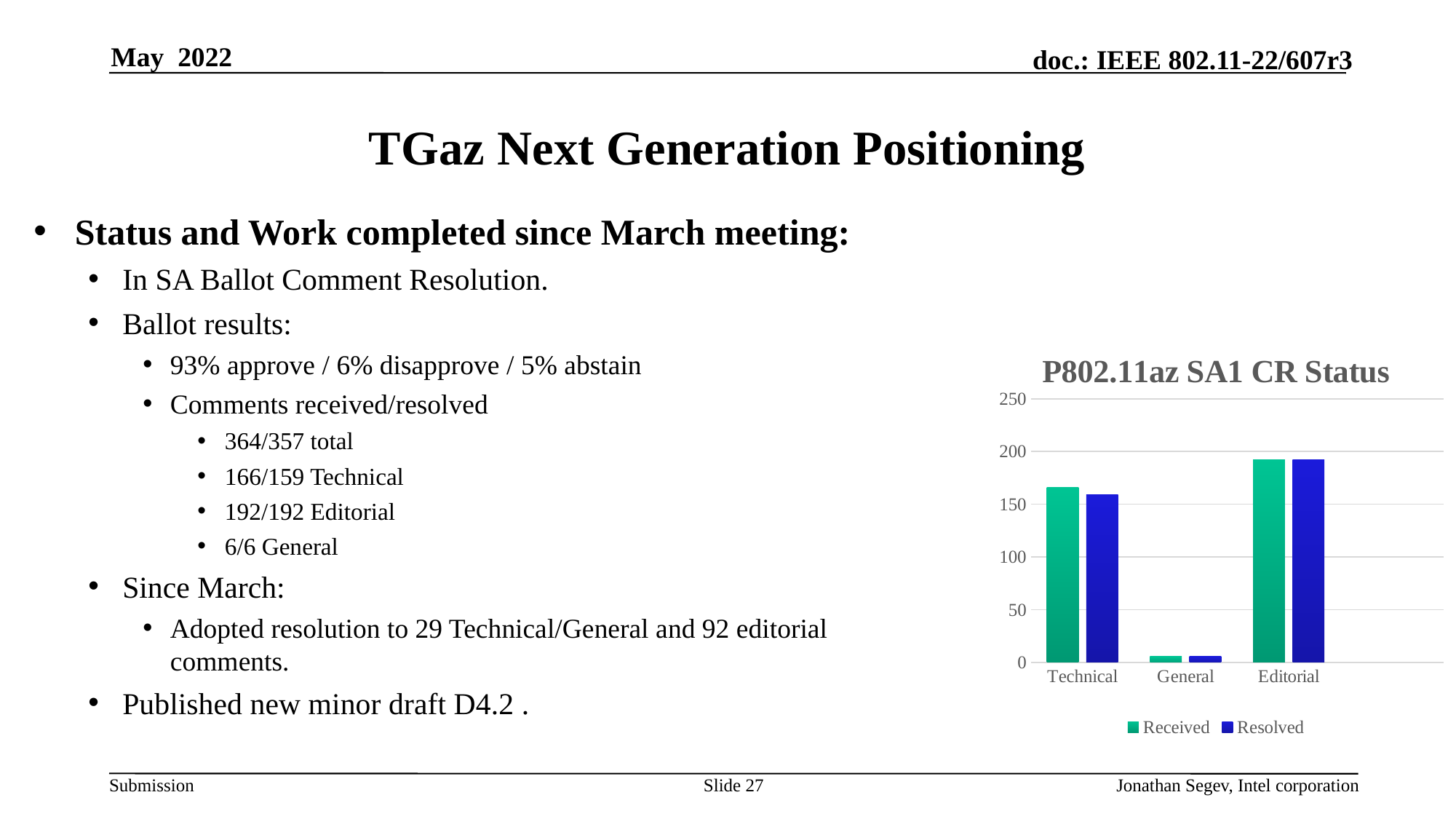

May  2022
# TGaz Next Generation Positioning
Status and Work completed since March meeting:
In SA Ballot Comment Resolution.
Ballot results:
93% approve / 6% disapprove / 5% abstain
Comments received/resolved
364/357 total
166/159 Technical
192/192 Editorial
6/6 General
Since March:
Adopted resolution to 29 Technical/General and 92 editorial comments.
Published new minor draft D4.2 .

### Chart: P802.11az SA1 CR Status

| Category | Received | Resolved |
|---|---|---|
| Technical | 166.0 | 159.0 |
| General | 6.0 | 6.0 |
| Editorial | 192.0 | 192.0 |
Slide 27
Jonathan Segev, Intel corporation